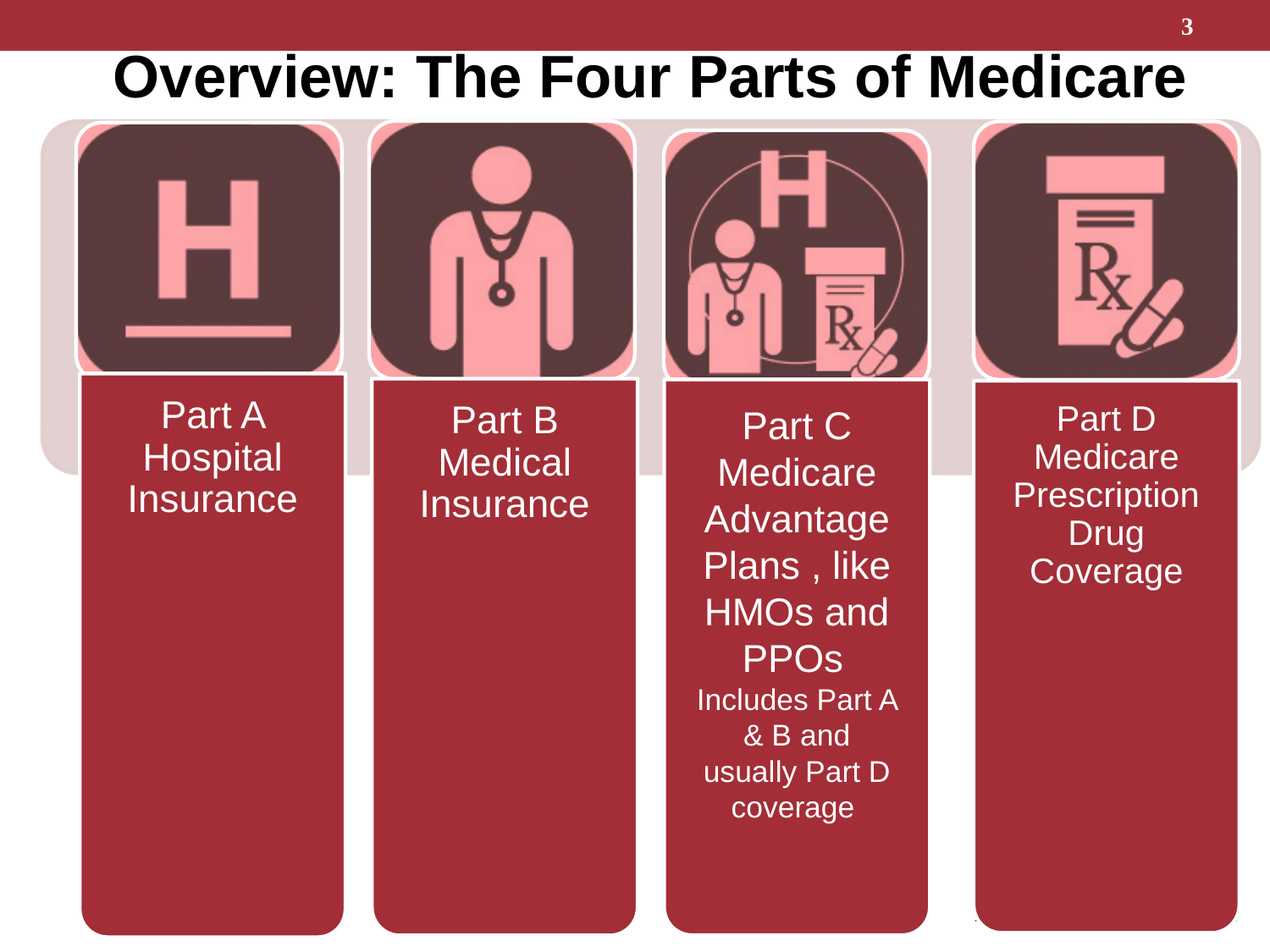

3
Overview: The Four Parts of Medicare
Part A Hospital Insurance
Part B Medical Insurance
Part C Medicare Advantage Plans , like HMOs and PPOs
Includes Part A & B and usually Part D coverage
Part D Medicare Prescription Drug Coverage